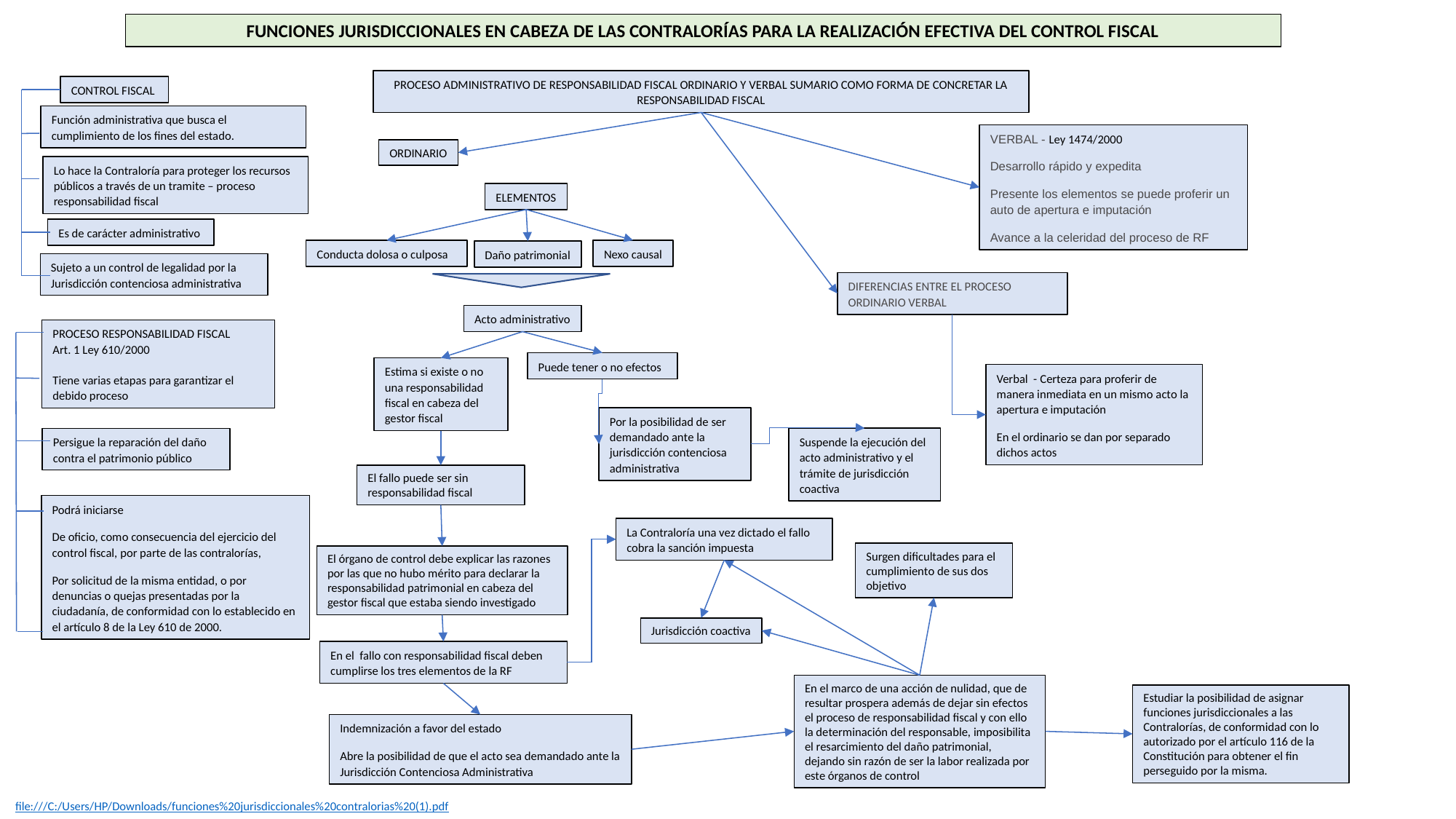

FUNCIONES JURISDICCIONALES EN CABEZA DE LAS CONTRALORÍAS PARA LA REALIZACIÓN EFECTIVA DEL CONTROL FISCAL
PROCESO ADMINISTRATIVO DE RESPONSABILIDAD FISCAL ORDINARIO Y VERBAL SUMARIO COMO FORMA DE CONCRETAR LA RESPONSABILIDAD FISCAL
CONTROL FISCAL
Función administrativa que busca el cumplimiento de los fines del estado.
VERBAL - Ley 1474/2000
Desarrollo rápido y expedita
Presente los elementos se puede proferir un auto de apertura e imputación
Avance a la celeridad del proceso de RF
ORDINARIO
Lo hace la Contraloría para proteger los recursos públicos a través de un tramite – proceso responsabilidad fiscal
ELEMENTOS
Es de carácter administrativo
Nexo causal
Conducta dolosa o culposa
Daño patrimonial
Sujeto a un control de legalidad por la Jurisdicción contenciosa administrativa
DIFERENCIAS ENTRE EL PROCESO ORDINARIO VERBAL

Acto administrativo
PROCESO RESPONSABILIDAD FISCAL
Art. 1 Ley 610/2000

Tiene varias etapas para garantizar el debido proceso
Puede tener o no efectos
Estima si existe o no una responsabilidad fiscal en cabeza del gestor fiscal
Verbal  - Certeza para proferir de manera inmediata en un mismo acto la apertura e imputación
En el ordinario se dan por separado dichos actos
Por la posibilidad de ser demandado ante la jurisdicción contenciosa administrativa
Suspende la ejecución del acto administrativo y el trámite de jurisdicción coactiva
Persigue la reparación del daño contra el patrimonio público
El fallo puede ser sin responsabilidad fiscal
Podrá iniciarse
De oficio, como consecuencia del ejercicio del control fiscal, por parte de las contralorías,
Por solicitud de la misma entidad, o por denuncias o quejas presentadas por la ciudadanía, de conformidad con lo establecido en el artículo 8 de la Ley 610 de 2000.
La Contraloría una vez dictado el fallo cobra la sanción impuesta
Surgen dificultades para el cumplimiento de sus dos objetivo
El órgano de control debe explicar las razones por las que no hubo mérito para declarar la responsabilidad patrimonial en cabeza del gestor fiscal que estaba siendo investigado
Jurisdicción coactiva
En el  fallo con responsabilidad fiscal deben cumplirse los tres elementos de la RF
En el marco de una acción de nulidad, que de resultar prospera además de dejar sin efectos el proceso de responsabilidad fiscal y con ello la determinación del responsable, imposibilita el resarcimiento del daño patrimonial, dejando sin razón de ser la labor realizada por este órganos de control
Estudiar la posibilidad de asignar funciones jurisdiccionales a las Contralorías, de conformidad con lo autorizado por el artículo 116 de la Constitución para obtener el fin perseguido por la misma.
Indemnización a favor del estado
Abre la posibilidad de que el acto sea demandado ante la Jurisdicción Contenciosa Administrativa
file:///C:/Users/HP/Downloads/funciones%20jurisdiccionales%20contralorias%20(1).pdf